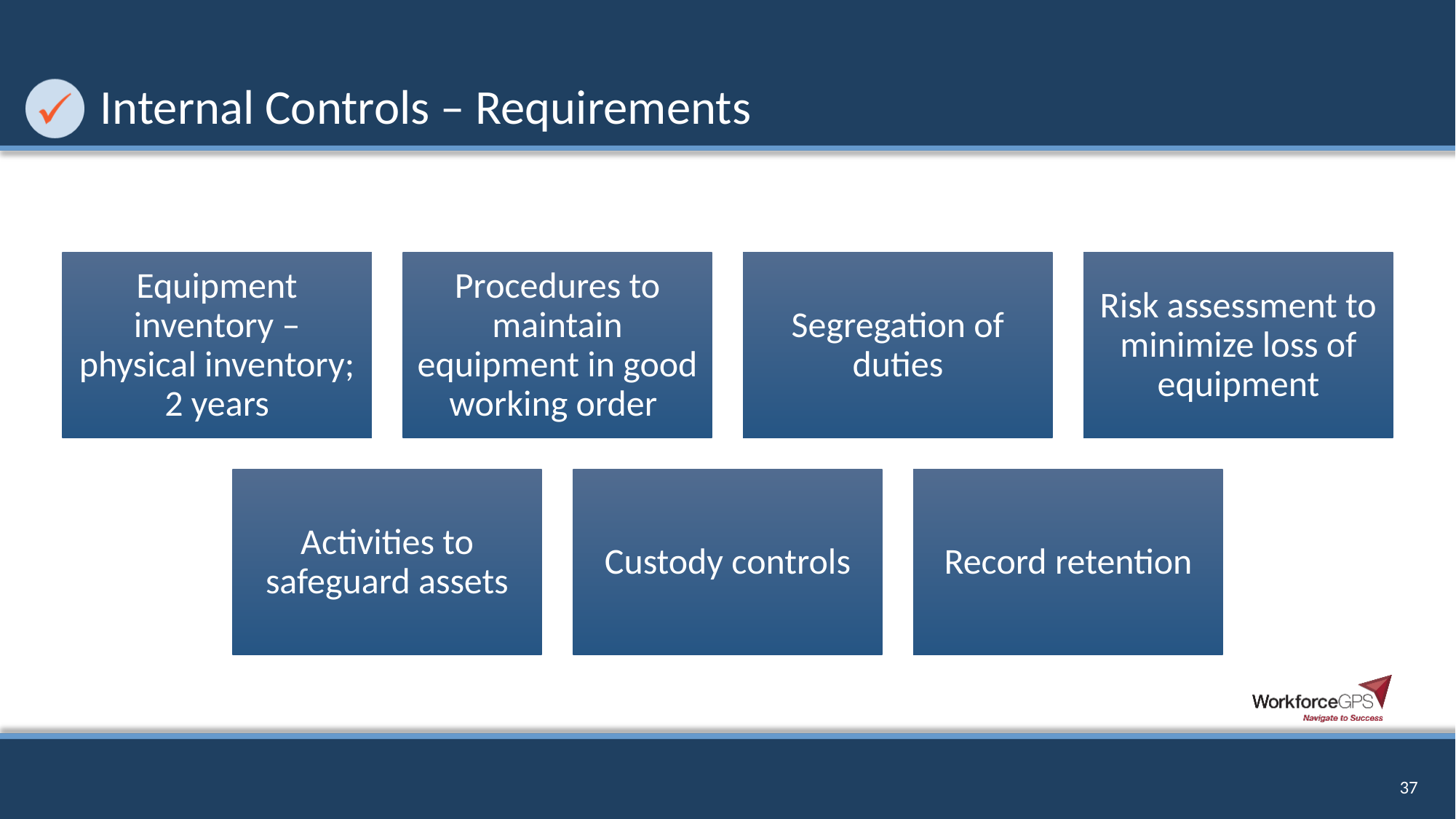

# Internal Controls – Requirements
Equipment inventory – physical inventory; 2 years
Procedures to maintain equipment in good working order
Segregation of duties
Risk assessment to minimize loss of equipment
Activities to safeguard assets
Custody controls
Record retention
37